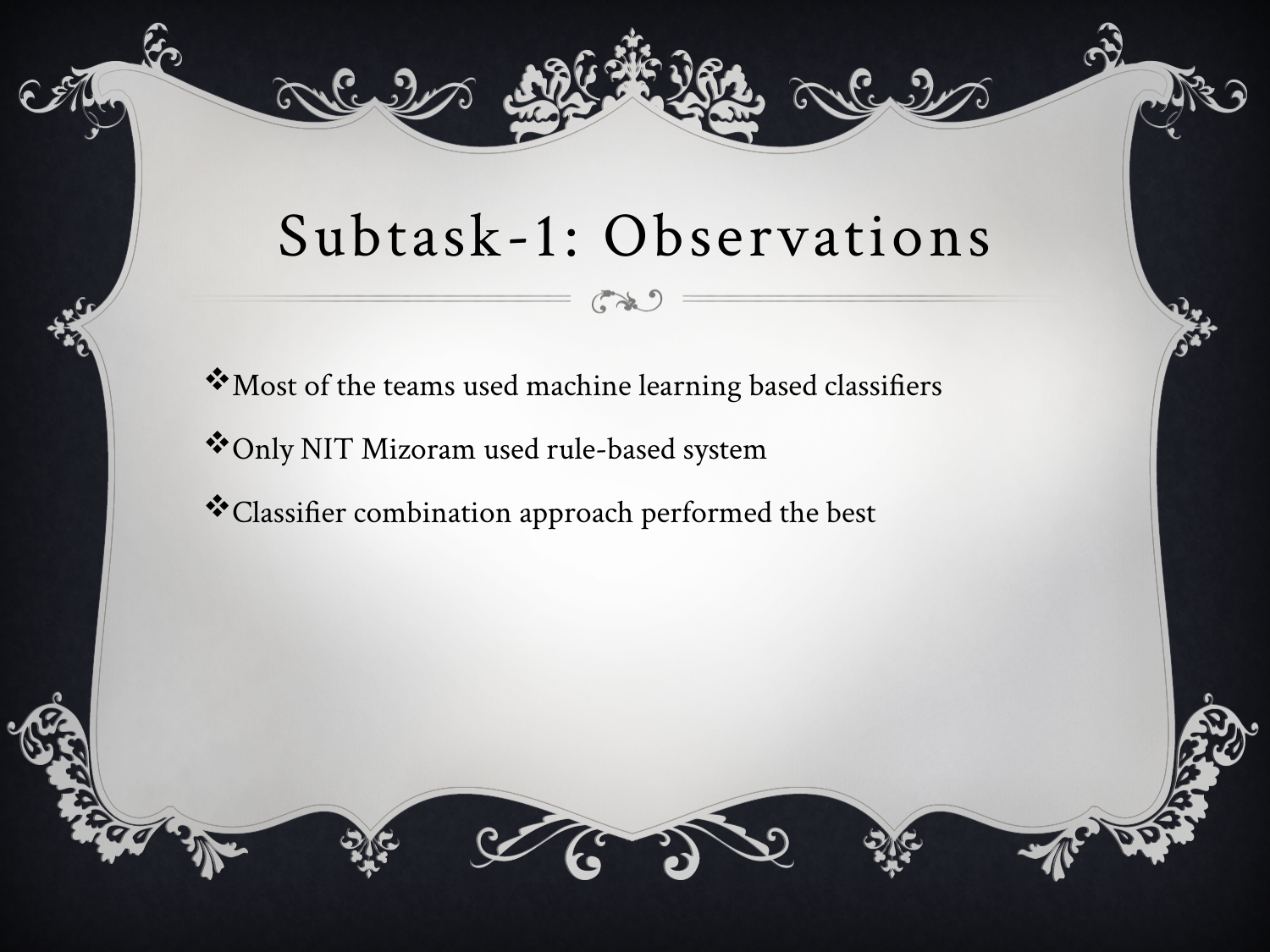

# Subtask-1: Observations
Most of the teams used machine learning based classifiers
Only NIT Mizoram used rule-based system
Classifier combination approach performed the best